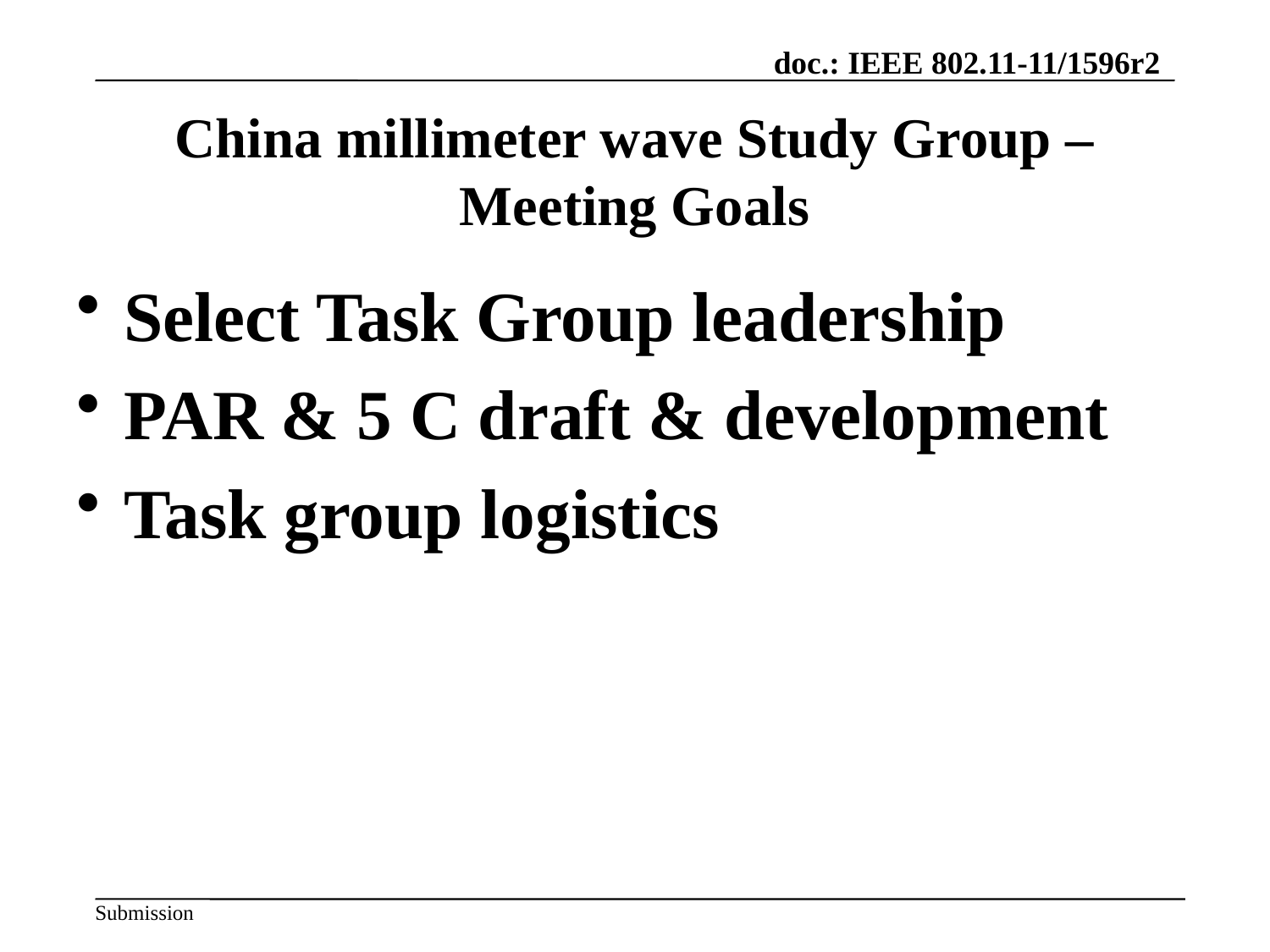

# China millimeter wave Study Group – Meeting Goals
Select Task Group leadership
PAR & 5 C draft & development
Task group logistics